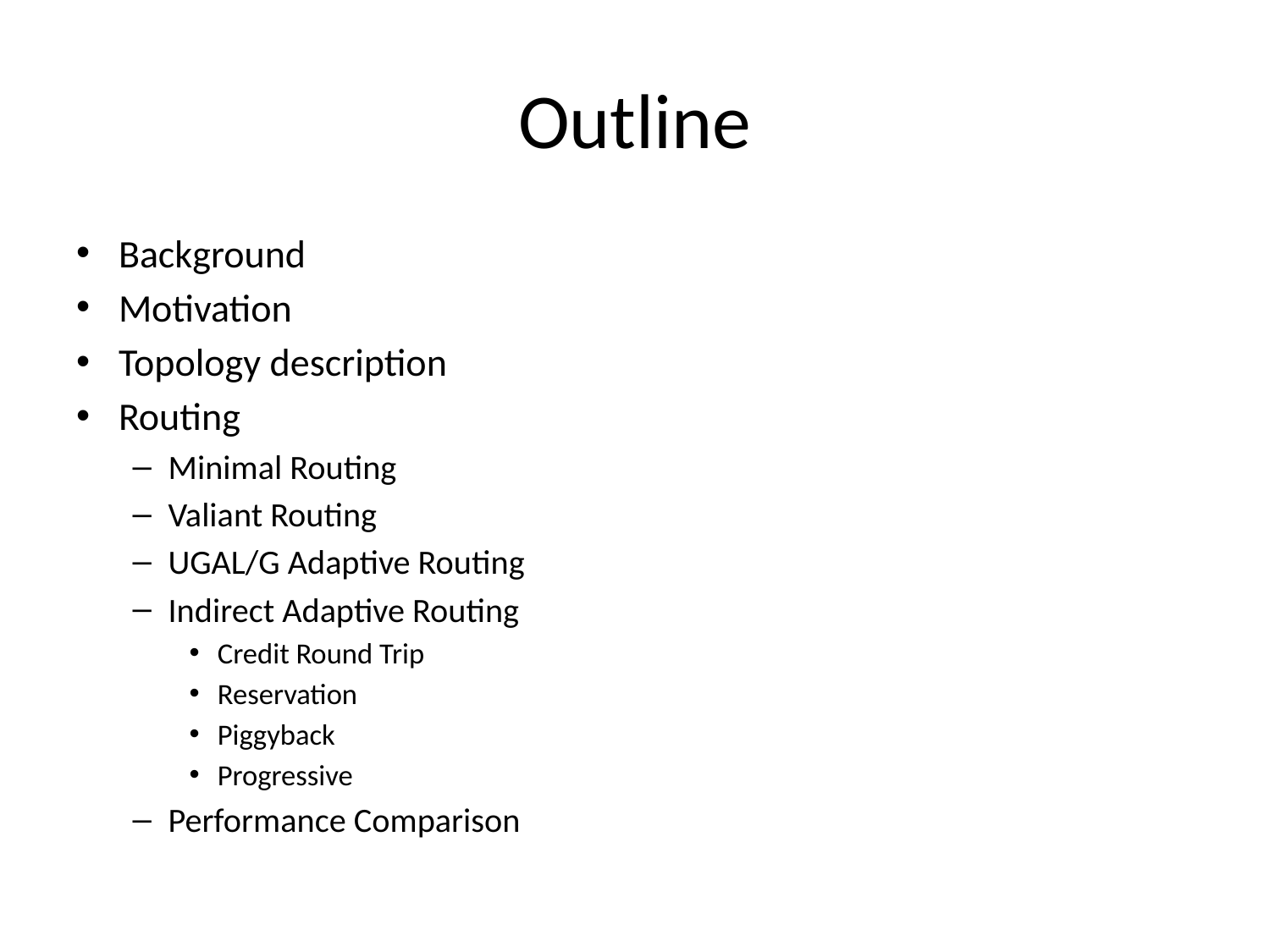

# Outline
Background
Motivation
Topology description
Routing
Minimal Routing
Valiant Routing
UGAL/G Adaptive Routing
Indirect Adaptive Routing
Credit Round Trip
Reservation
Piggyback
Progressive
Performance Comparison